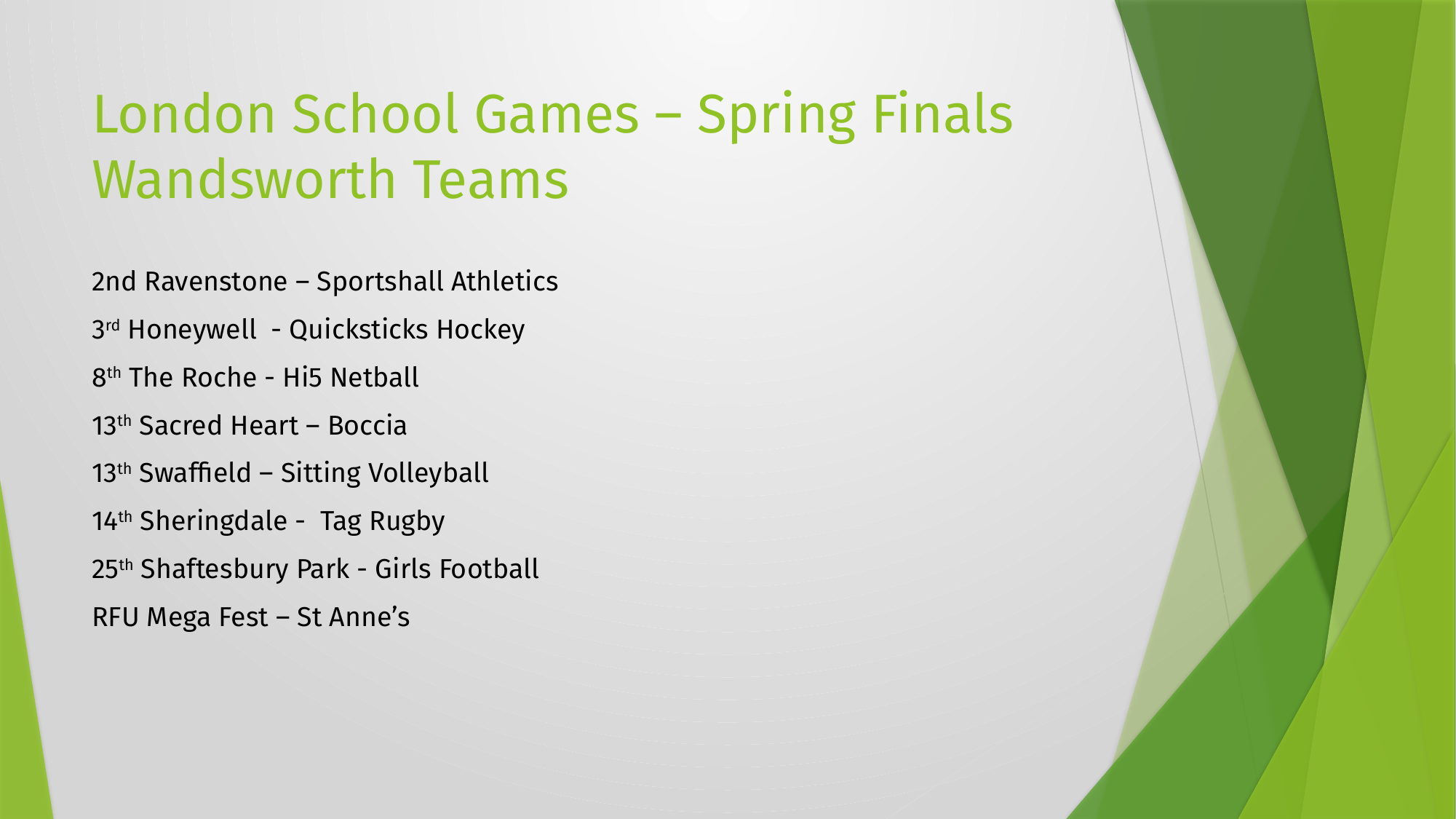

# London School Games – Spring Finals Wandsworth Teams
2nd Ravenstone – Sportshall Athletics
3rd Honeywell  - Quicksticks Hockey
8th The Roche - Hi5 Netball
13th Sacred Heart – Boccia
13th Swaffield – Sitting Volleyball
14th Sheringdale -  Tag Rugby
25th Shaftesbury Park - Girls Football
RFU Mega Fest – St Anne’s